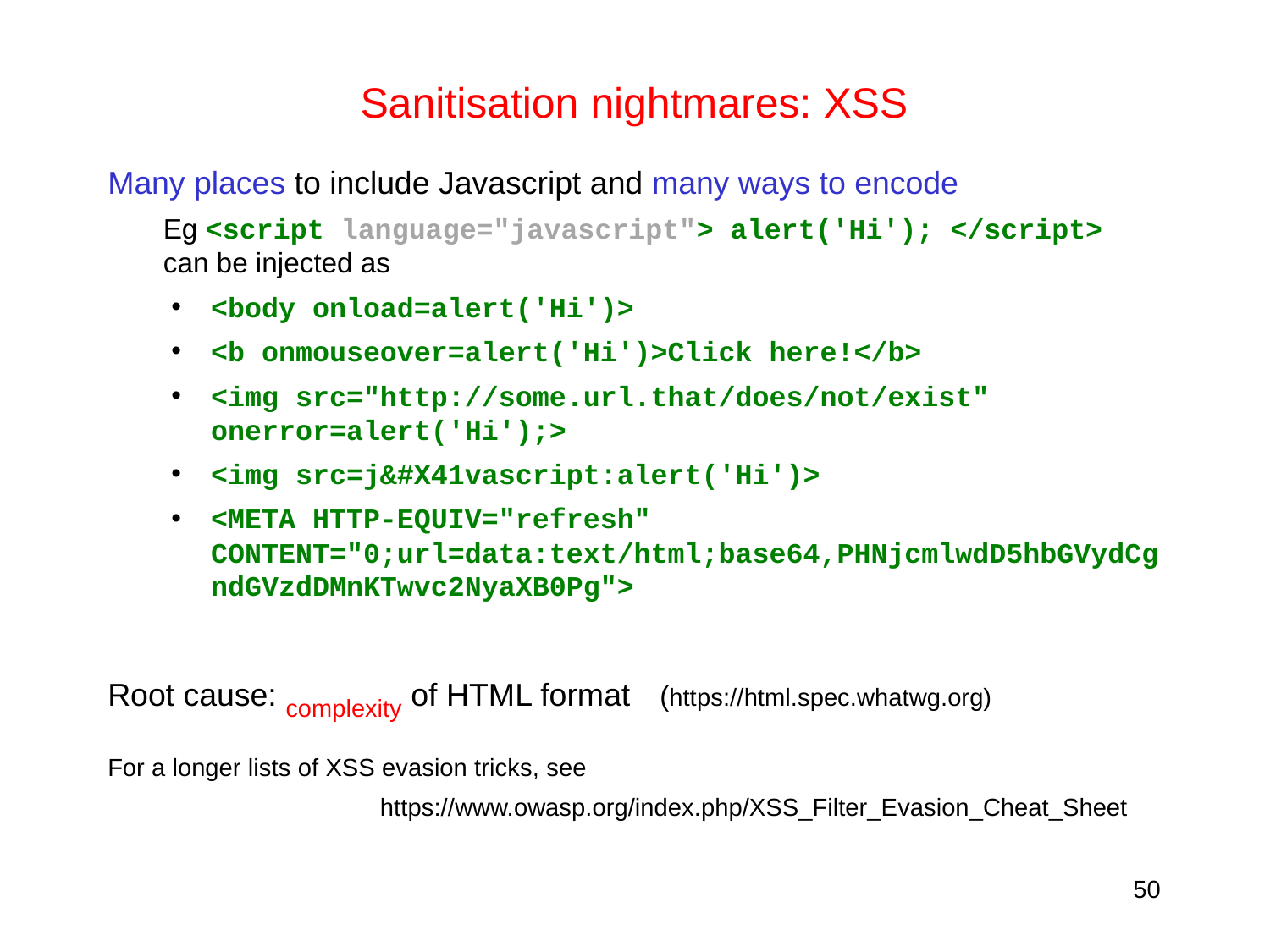

# Sanitisation nightmares: XSS
Many places to include Javascript and many ways to encode
Eg <script language="javascript"> alert('Hi'); </script>  can be injected as
<body onload=alert('Hi')>
<b onmouseover=alert('Hi')>Click here!</b>
<img src="http://some.url.that/does/not/exist"   onerror=alert('Hi');>
<img src=j&#X41vascript:alert('Hi')>
<META HTTP-EQUIV="refresh"   CONTENT="0;url=data:text/html;base64,PHNjcmlwdD5hbGVydCgndGVzdDMnKTwvc2NyaXB0Pg">

Root cause: complexity of HTML format   (https://html.spec.whatwg.org)

For a longer lists of XSS evasion tricks, see
                                       https://www.owasp.org/index.php/XSS_Filter_Evasion_Cheat_Sheet
50